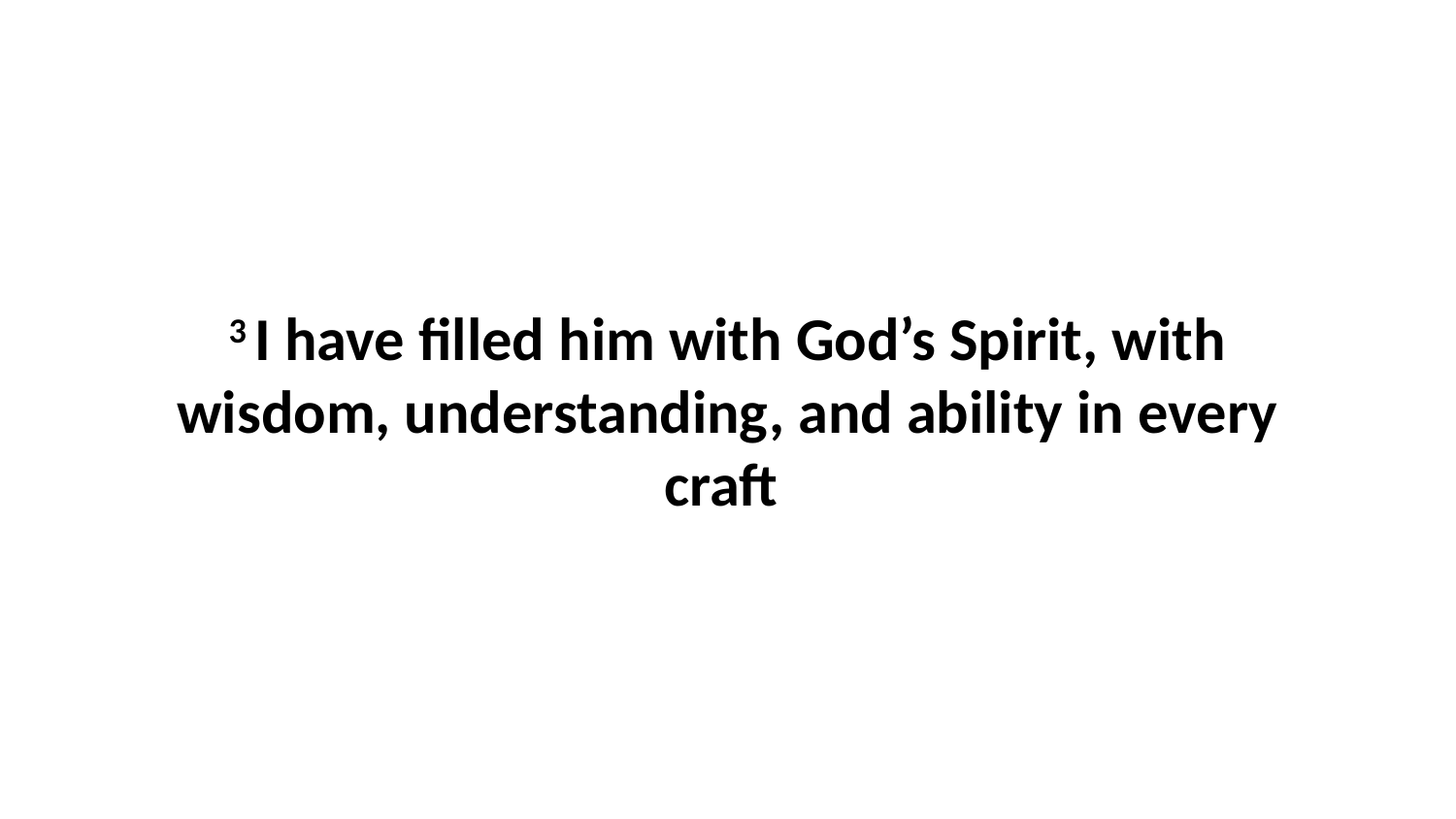

3 I have filled him with God’s Spirit, with wisdom, understanding, and ability in every craft